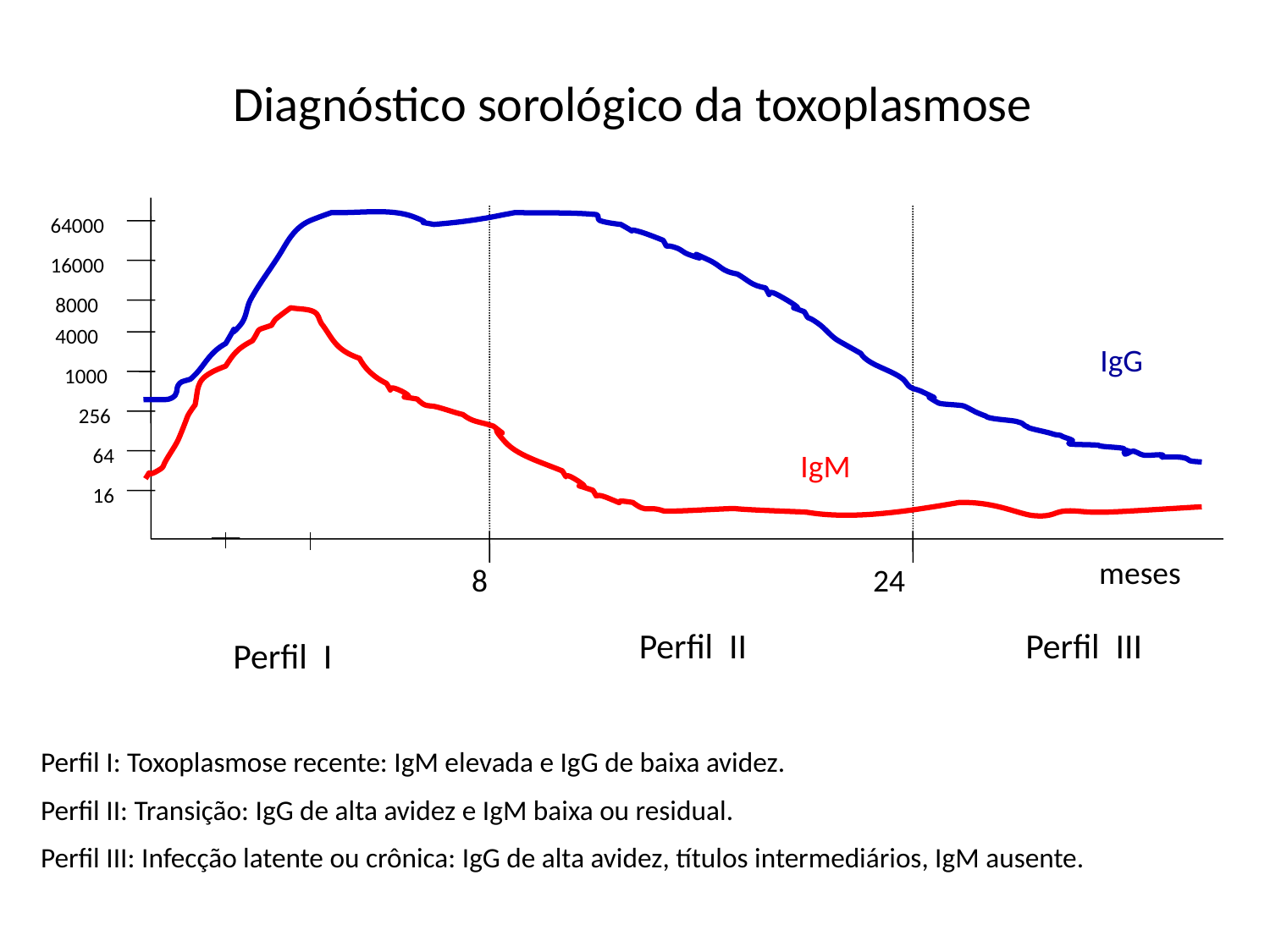

Diagnóstico sorológico da toxoplasmose

64000

16000
 8000
 4000
1000
256
64
16

IgG

IgM

meses
8
24
Perfil  II
Perfil  III
Perfil  I
Perfil I: Toxoplasmose recente: IgM elevada e IgG de baixa avidez.
Perfil II: Transição: IgG de alta avidez e IgM baixa ou residual.
Perfil III: Infecção latente ou crônica: IgG de alta avidez, títulos intermediários, IgM ausente.